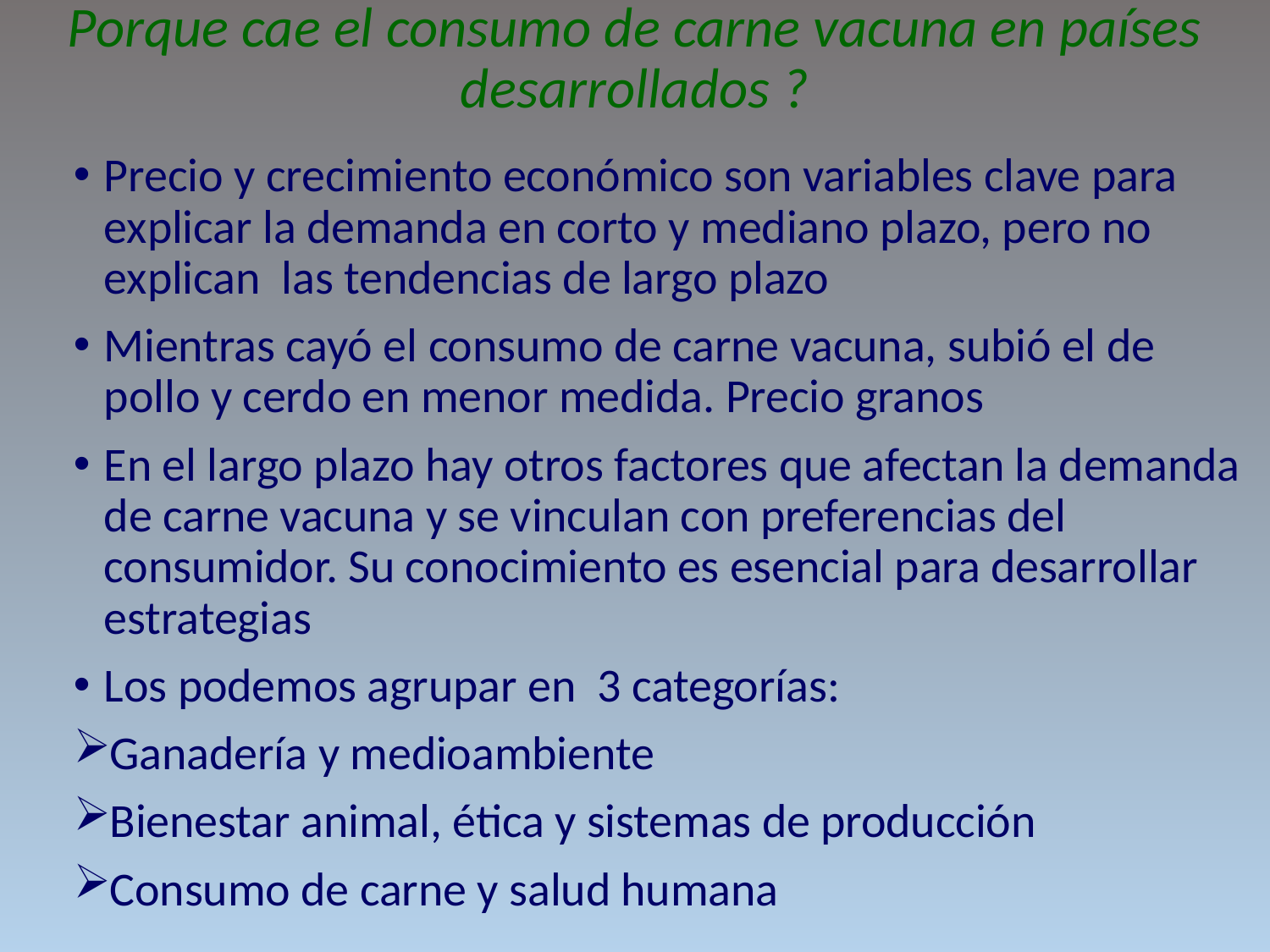

Porque cae el consumo de carne vacuna en países desarrollados ?
Precio y crecimiento económico son variables clave para explicar la demanda en corto y mediano plazo, pero no explican  las tendencias de largo plazo
Mientras cayó el consumo de carne vacuna, subió el de pollo y cerdo en menor medida. Precio granos
En el largo plazo hay otros factores que afectan la demanda de carne vacuna y se vinculan con preferencias del consumidor. Su conocimiento es esencial para desarrollar estrategias
Los podemos agrupar en  3 categorías:
Ganadería y medioambiente
Bienestar animal, ética y sistemas de producción
Consumo de carne y salud humana